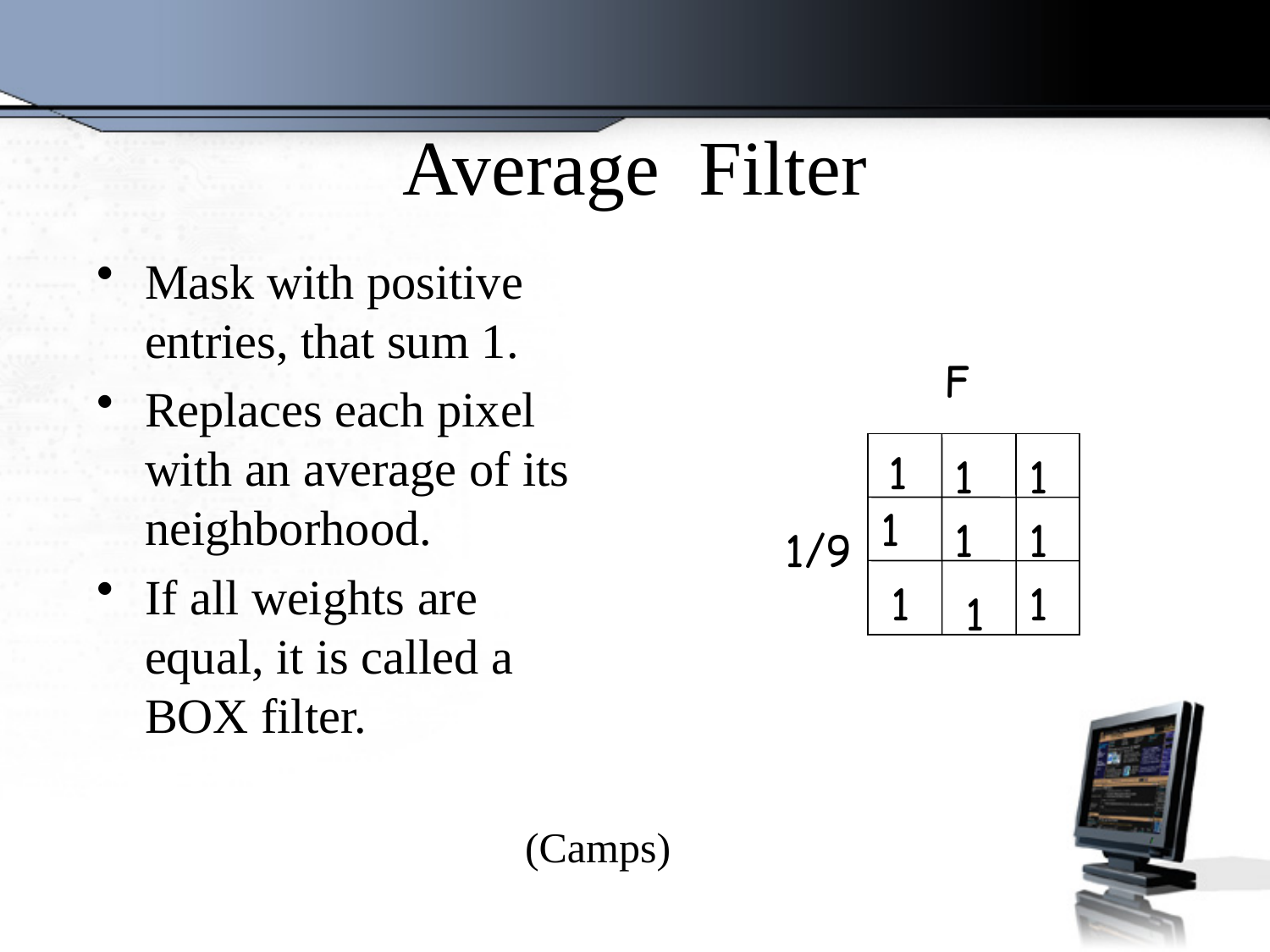

Average  Filter
Mask with positive entries, that sum 1.
Replaces each pixel with an average of its neighborhood.
If all weights are equal, it is called a BOX filter.

F

1
1
1
1
1
1
1/9
1
1
1
(Camps)